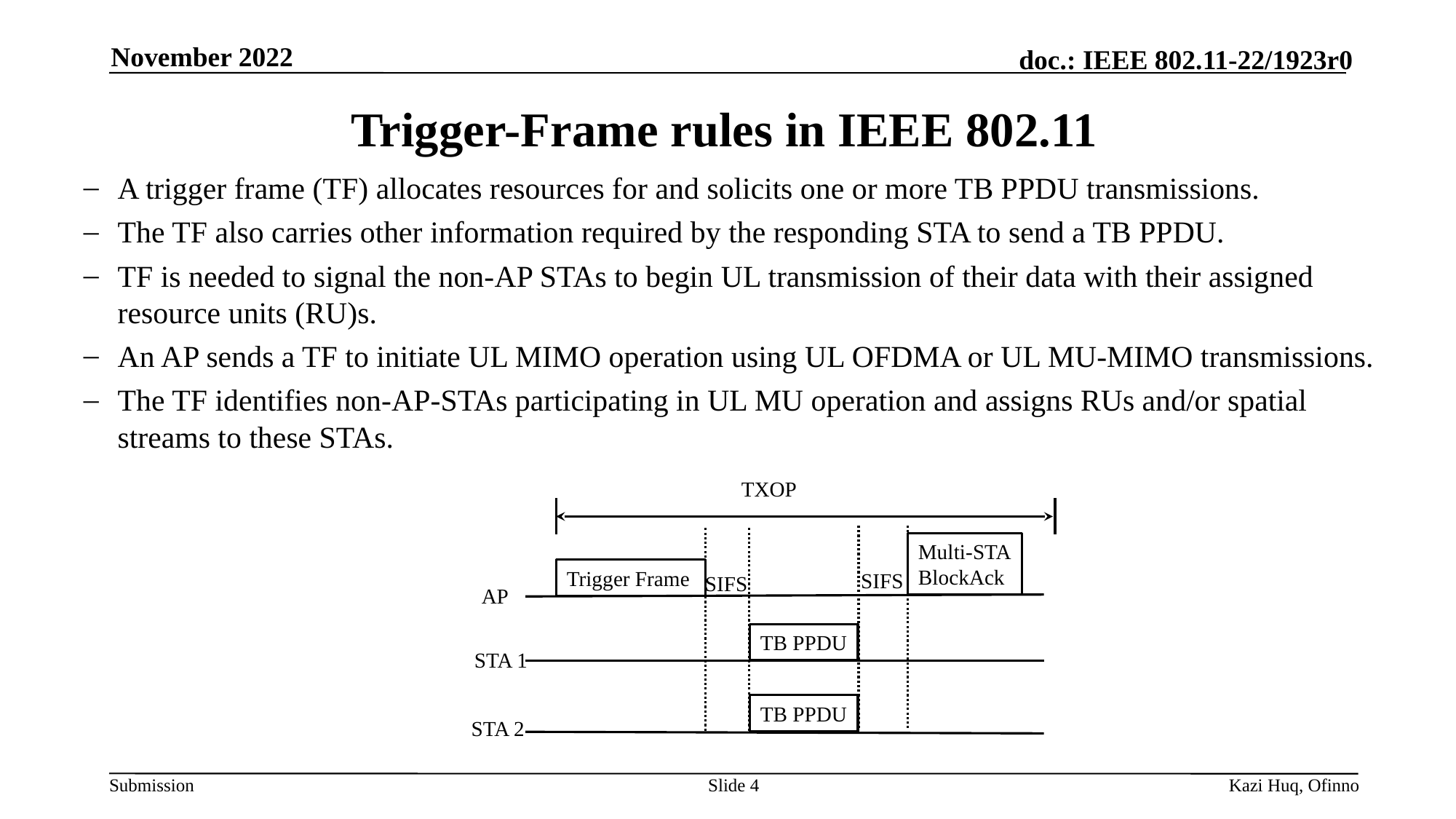

November 2022
# Trigger-Frame rules in IEEE 802.11
A trigger frame (TF) allocates resources for and solicits one or more TB PPDU transmissions.
The TF also carries other information required by the responding STA to send a TB PPDU.
TF is needed to signal the non-AP STAs to begin UL transmission of their data with their assigned resource units (RU)s.
An AP sends a TF to initiate UL MIMO operation using UL OFDMA or UL MU-MIMO transmissions.
The TF identifies non-AP-STAs participating in UL MU operation and assigns RUs and/or spatial streams to these STAs.
TXOP
Multi-STA
BlockAck
Trigger Frame
SIFS
SIFS
AP
TB PPDU
STA 1
TB PPDU
STA 2
Slide 4
Kazi Huq, Ofinno